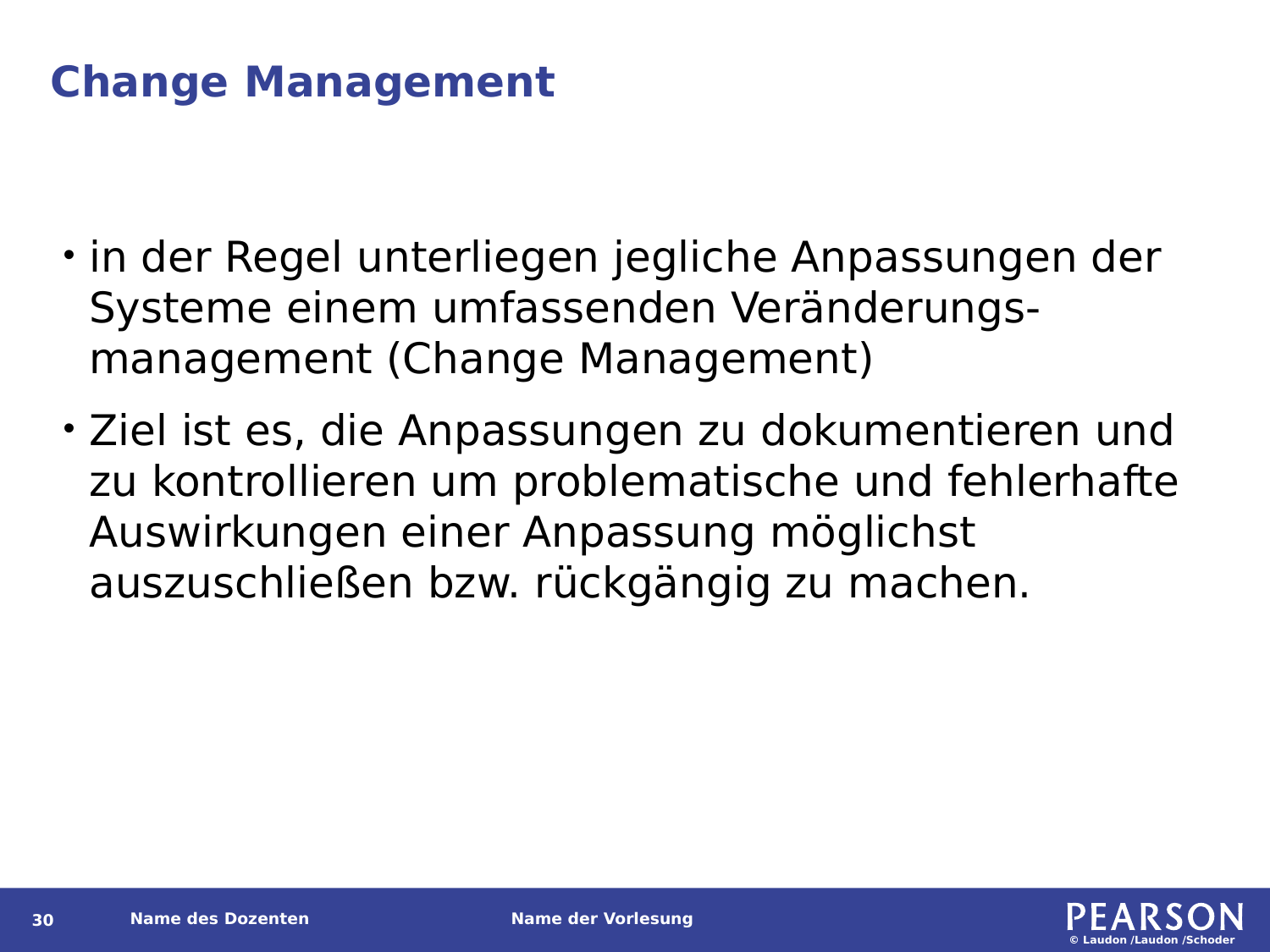

# Change Management
in der Regel unterliegen jegliche Anpassungen der Systeme einem umfassenden Veränderungs-management (Change Management)
Ziel ist es, die Anpassungen zu dokumentieren und zu kontrollieren um problematische und fehlerhafte Auswirkungen einer Anpassung möglichst auszuschließen bzw. rückgängig zu machen.

30